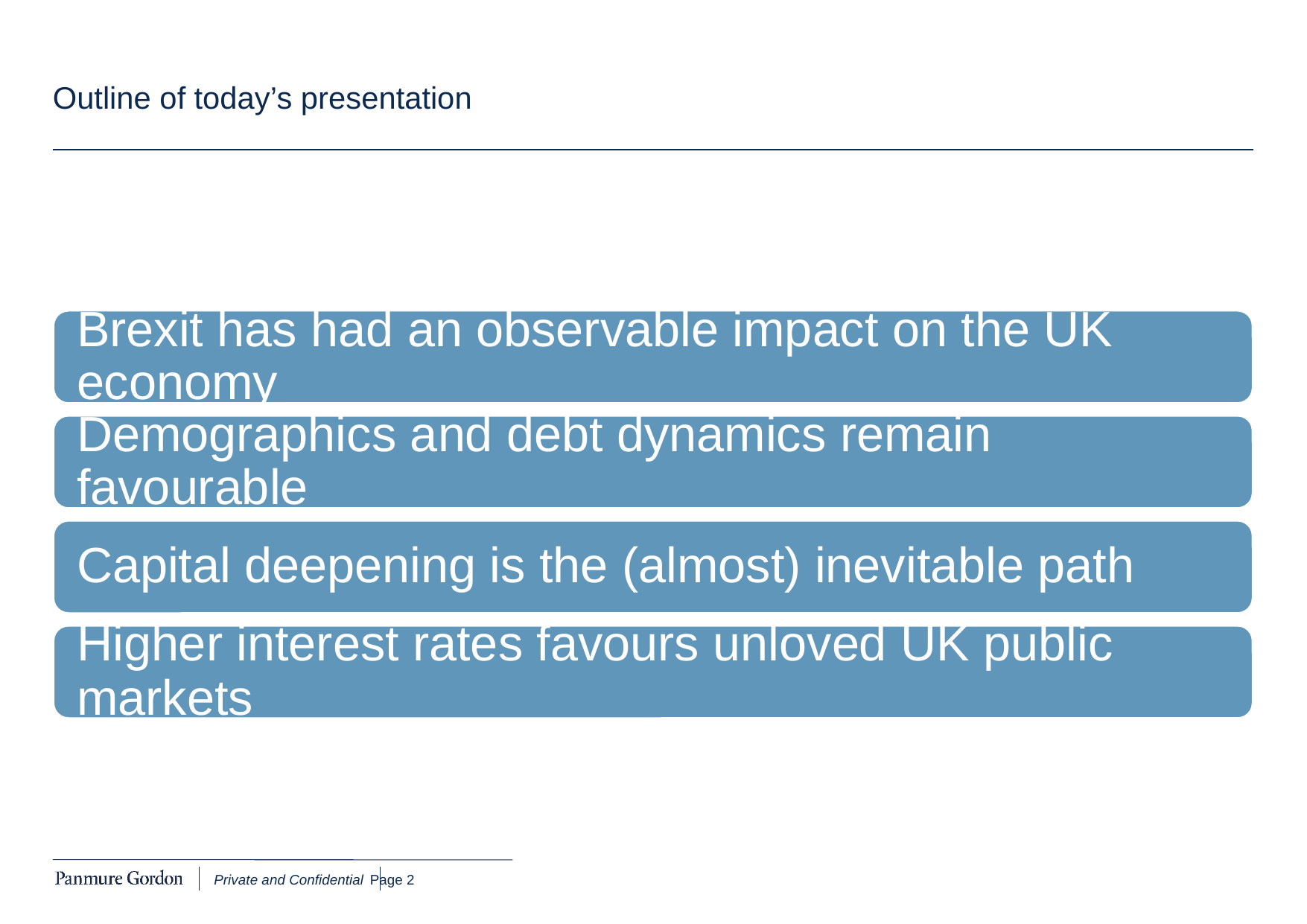

# Outline of today’s presentation
Brexit has had an observable impact on the UK economy
Demographics and debt dynamics remain favourable
Capital deepening is the (almost) inevitable path
Higher interest rates favours unloved UK public markets